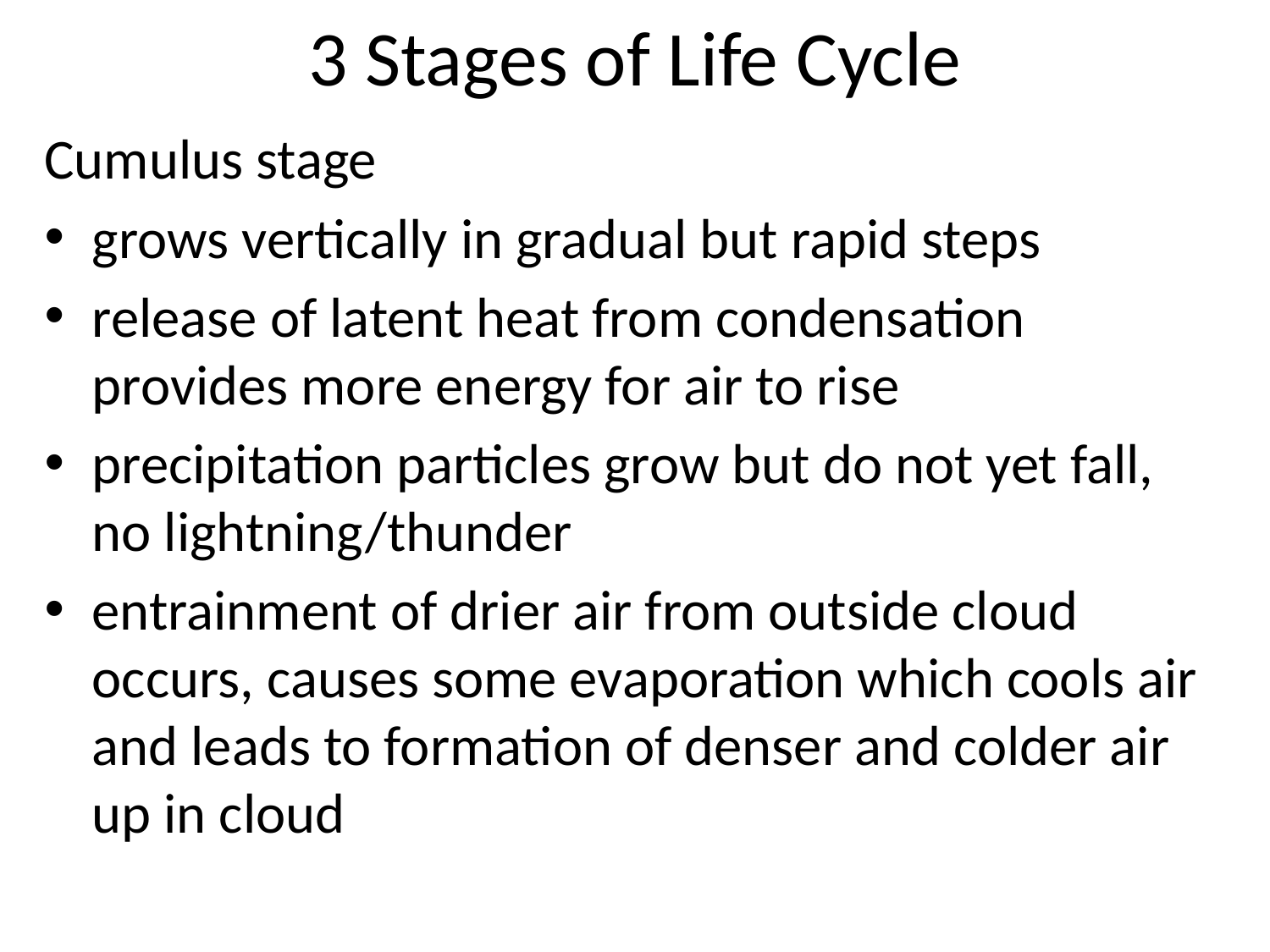

# 3 Stages of Life Cycle
Cumulus stage
grows vertically in gradual but rapid steps
release of latent heat from condensation provides more energy for air to rise
precipitation particles grow but do not yet fall, no lightning/thunder
entrainment of drier air from outside cloud occurs, causes some evaporation which cools air and leads to formation of denser and colder air up in cloud